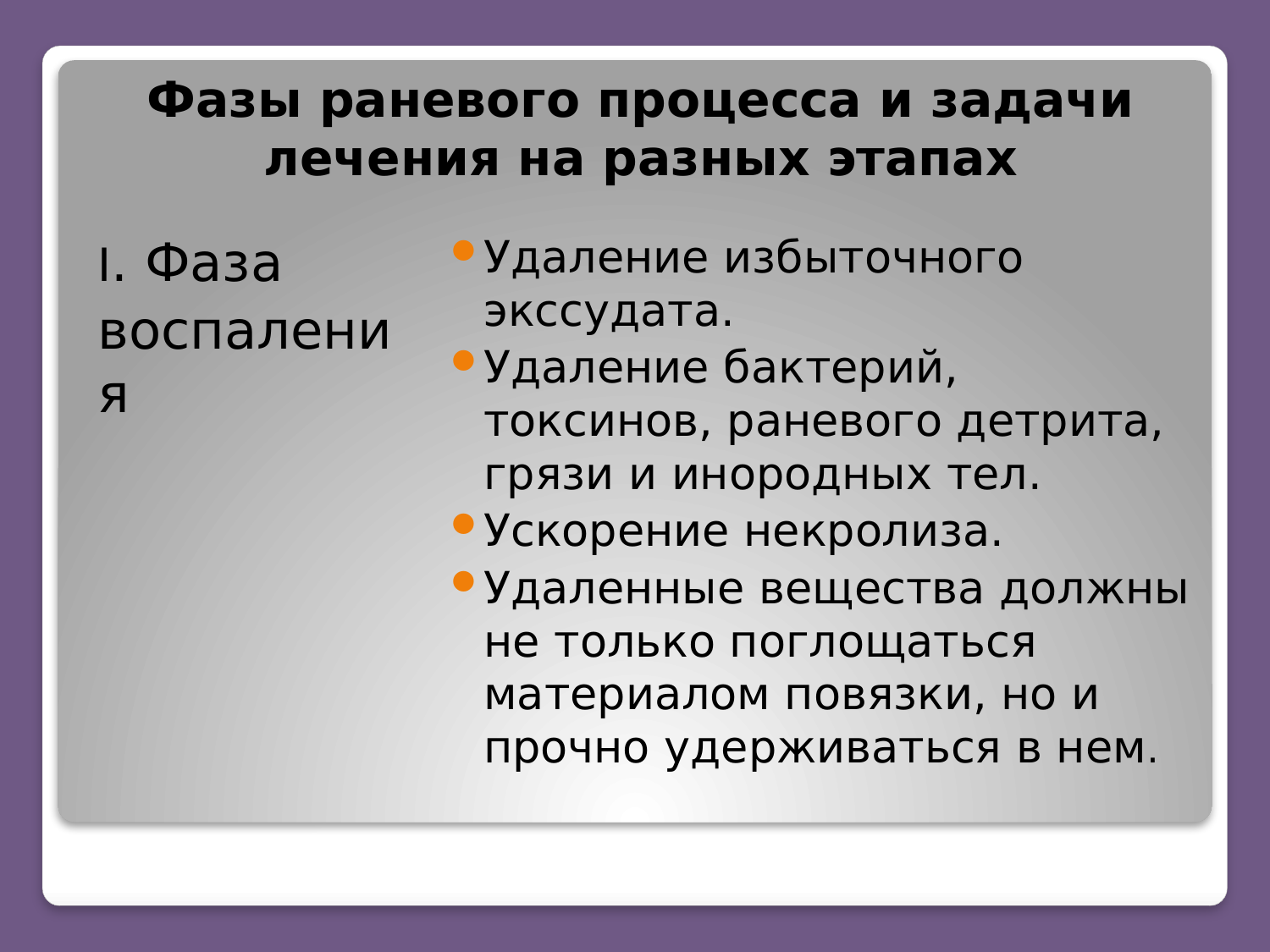

# Фазы раневого процесса и задачи лечения на разных этапах
I. Фаза
воспаления
Удаление избыточного экссудата.
Удаление бактерий, токсинов, раневого детрита, грязи и инородных тел.
Ускорение некролиза.
Удаленные вещества должны не только поглощаться материалом повязки, но и прочно удерживаться в нем.